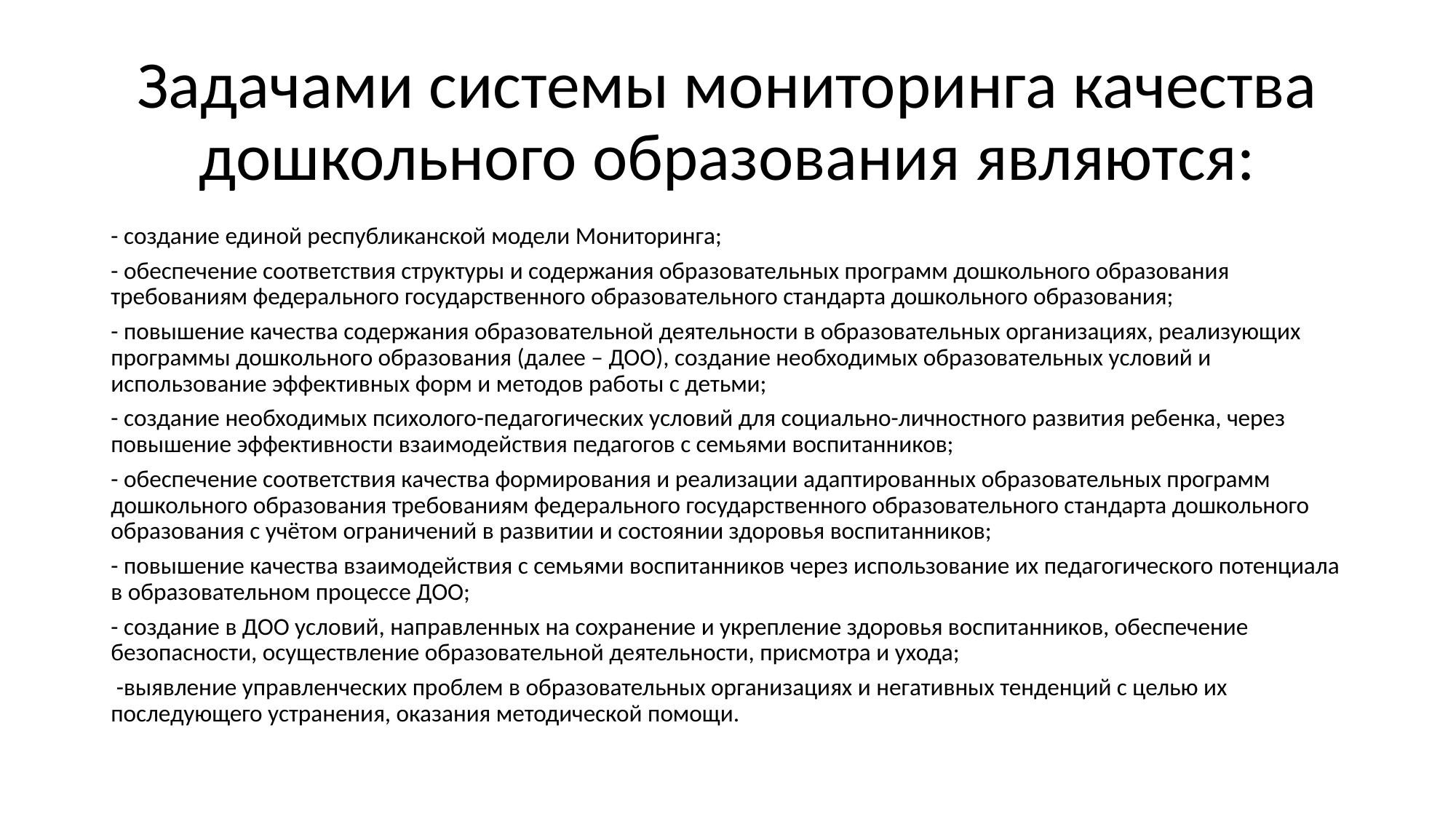

# Задачами системы мониторинга качества дошкольного образования являются:
- создание единой республиканской модели Мониторинга;
- обеспечение соответствия структуры и содержания образовательных программ дошкольного образования требованиям федерального государственного образовательного стандарта дошкольного образования;
- повышение качества содержания образовательной деятельности в образовательных организациях, реализующих программы дошкольного образования (далее – ДОО), создание необходимых образовательных условий и использование эффективных форм и методов работы с детьми;
- создание необходимых психолого-педагогических условий для социально-личностного развития ребенка, через повышение эффективности взаимодействия педагогов с семьями воспитанников;
- обеспечение соответствия качества формирования и реализации адаптированных образовательных программ дошкольного образования требованиям федерального государственного образовательного стандарта дошкольного образования с учётом ограничений в развитии и состоянии здоровья воспитанников;
- повышение качества взаимодействия с семьями воспитанников через использование их педагогического потенциала в образовательном процессе ДОО;
- создание в ДОО условий, направленных на сохранение и укрепление здоровья воспитанников, обеспечение безопасности, осуществление образовательной деятельности, присмотра и ухода;
 -выявление управленческих проблем в образовательных организациях и негативных тенденций с целью их последующего устранения, оказания методической помощи.